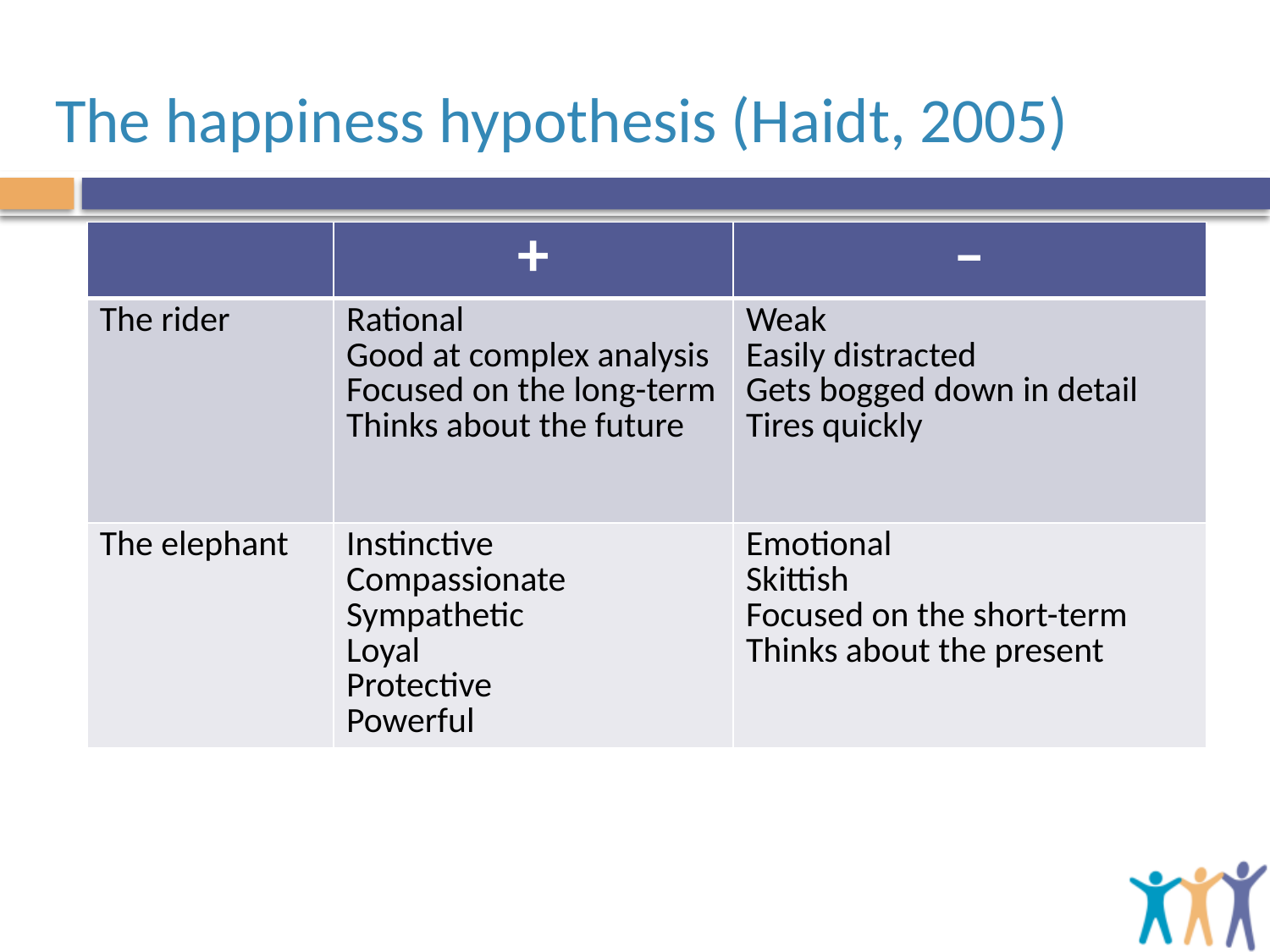

# The happiness hypothesis (Haidt, 2005)
|  | + | – |
| --- | --- | --- |
| The rider | Rational Good at complex analysis Focused on the long-term Thinks about the future | Weak Easily distracted Gets bogged down in detail Tires quickly |
| The elephant | Instinctive Compassionate Sympathetic Loyal Protective Powerful | Emotional Skittish Focused on the short-term Thinks about the present |